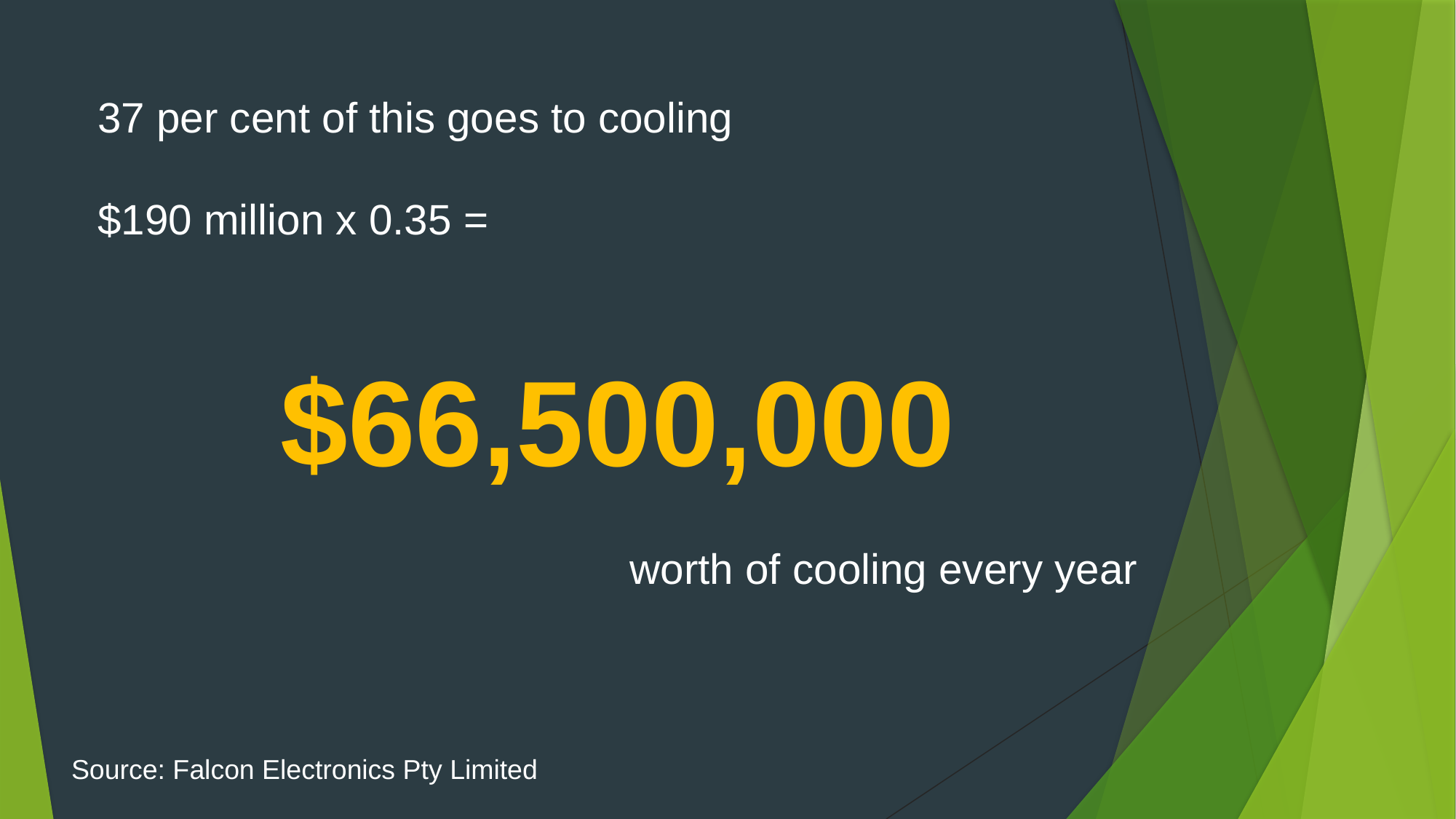

37 per cent of this goes to cooling

$190 million x 0.35 =

$66,500,000

worth of cooling every year

Source: Falcon Electronics Pty Limited